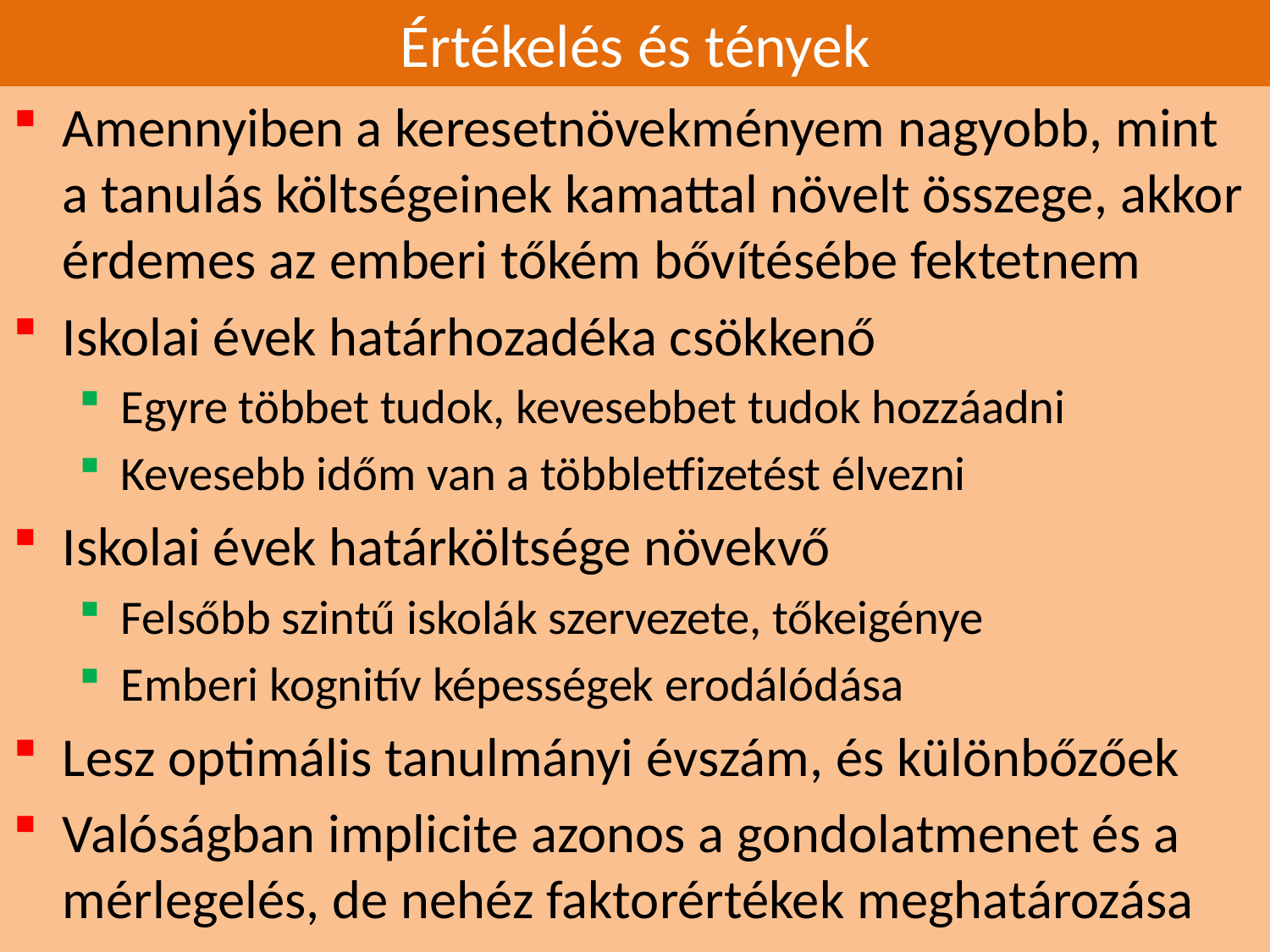

# Értékelés és tények
Amennyiben a keresetnövekményem nagyobb, mint a tanulás költségeinek kamattal növelt összege, akkor érdemes az emberi tőkém bővítésébe fektetnem
Iskolai évek határhozadéka csökkenő
Egyre többet tudok, kevesebbet tudok hozzáadni
Kevesebb időm van a többletfizetést élvezni
Iskolai évek határköltsége növekvő
Felsőbb szintű iskolák szervezete, tőkeigénye
Emberi kognitív képességek erodálódása
Lesz optimális tanulmányi évszám, és különbőzőek
Valóságban implicite azonos a gondolatmenet és a mérlegelés, de nehéz faktorértékek meghatározása